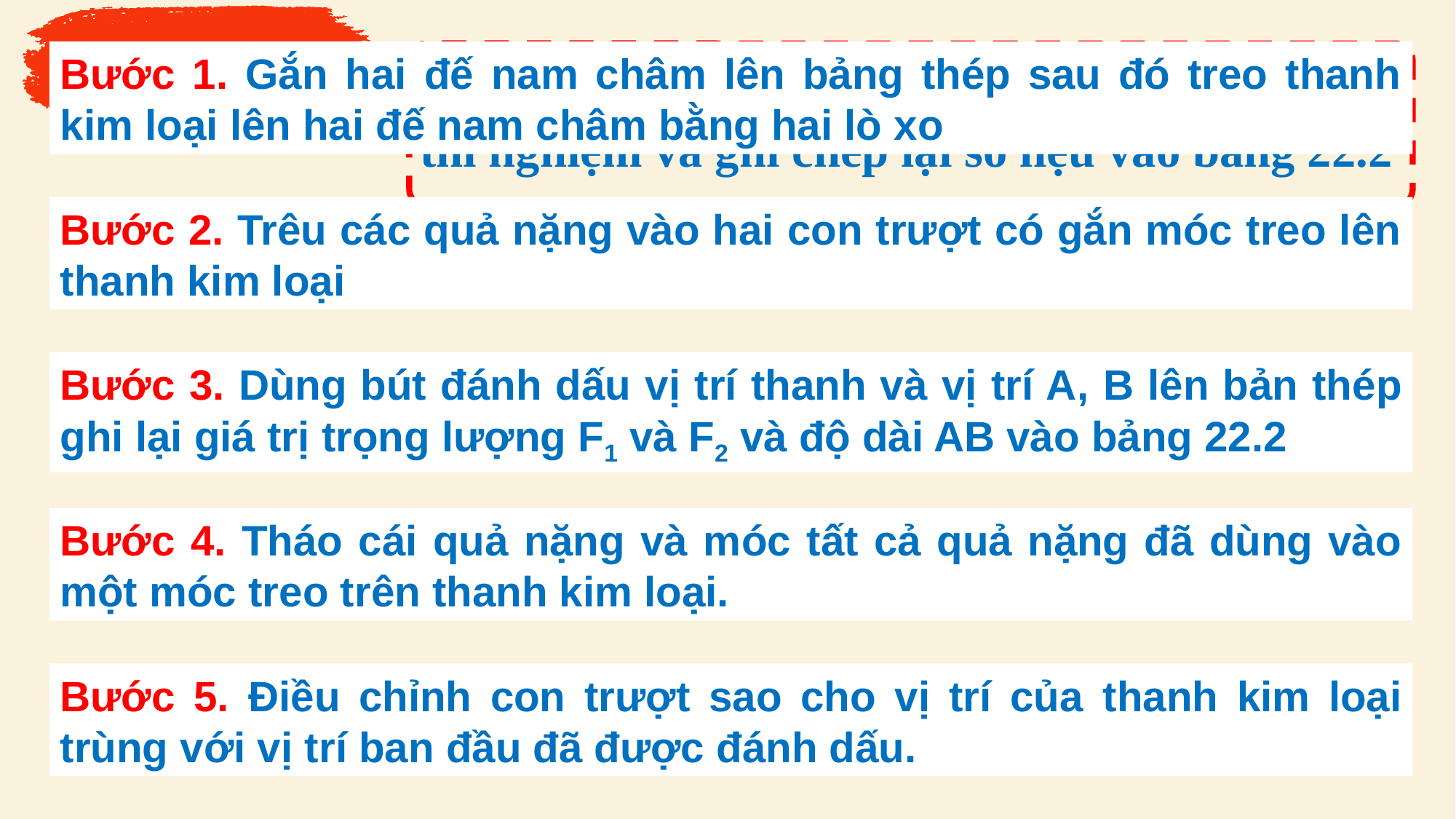

Thảo luận nhóm
Bước 1. Gắn hai đế nam châm lên bảng thép sau đó treo thanh kim loại lên hai đế nam châm bằng hai lò xo

Hãy nêu cách tiến hành thí nghiệm, thực hiện thí nghiệm và ghi chép lại số liệu vào bảng 22.2
Bước 2. Trêu các quả nặng vào hai con trượt có gắn móc treo lên thanh kim loại
Bước 3. Dùng bút đánh dấu vị trí thanh và vị trí A, B lên bản thép ghi lại giá trị trọng lượng F1 và F2 và độ dài AB vào bảng 22.2
Bước 4. Tháo cái quả nặng và móc tất cả quả nặng đã dùng vào một móc treo trên thanh kim loại.
Bước 5. Điều chỉnh con trượt sao cho vị trí của thanh kim loại trùng với vị trí ban đầu đã được đánh dấu.